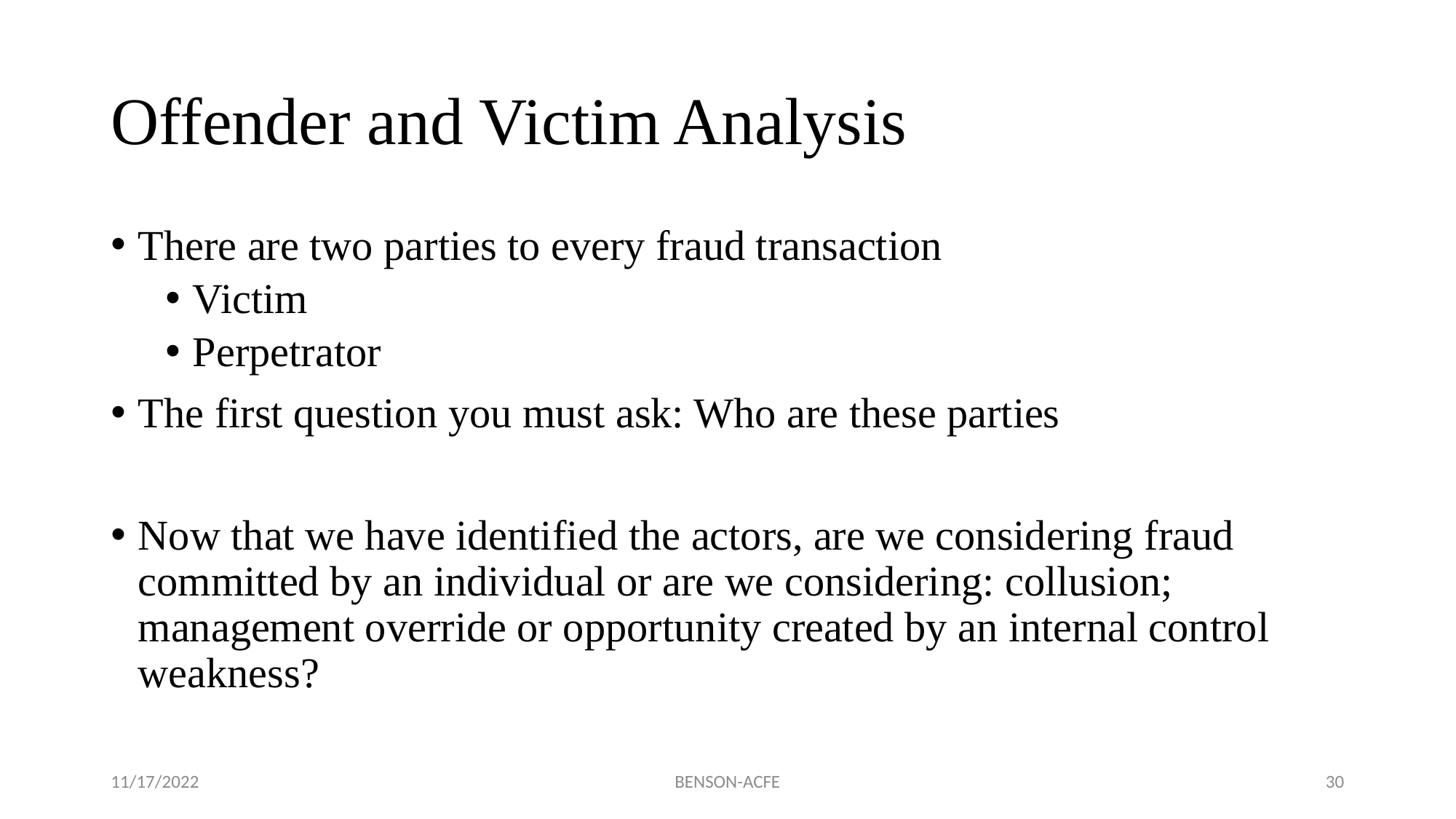

# Offender and Victim Analysis
There are two parties to every fraud transaction
Victim
Perpetrator
The first question you must ask: Who are these parties

Now that we have identified the actors, are we considering fraud committed by an individual or are we considering: collusion; management override or opportunity created by an internal control weakness?
11/17/2022
BENSON-ACFE
30